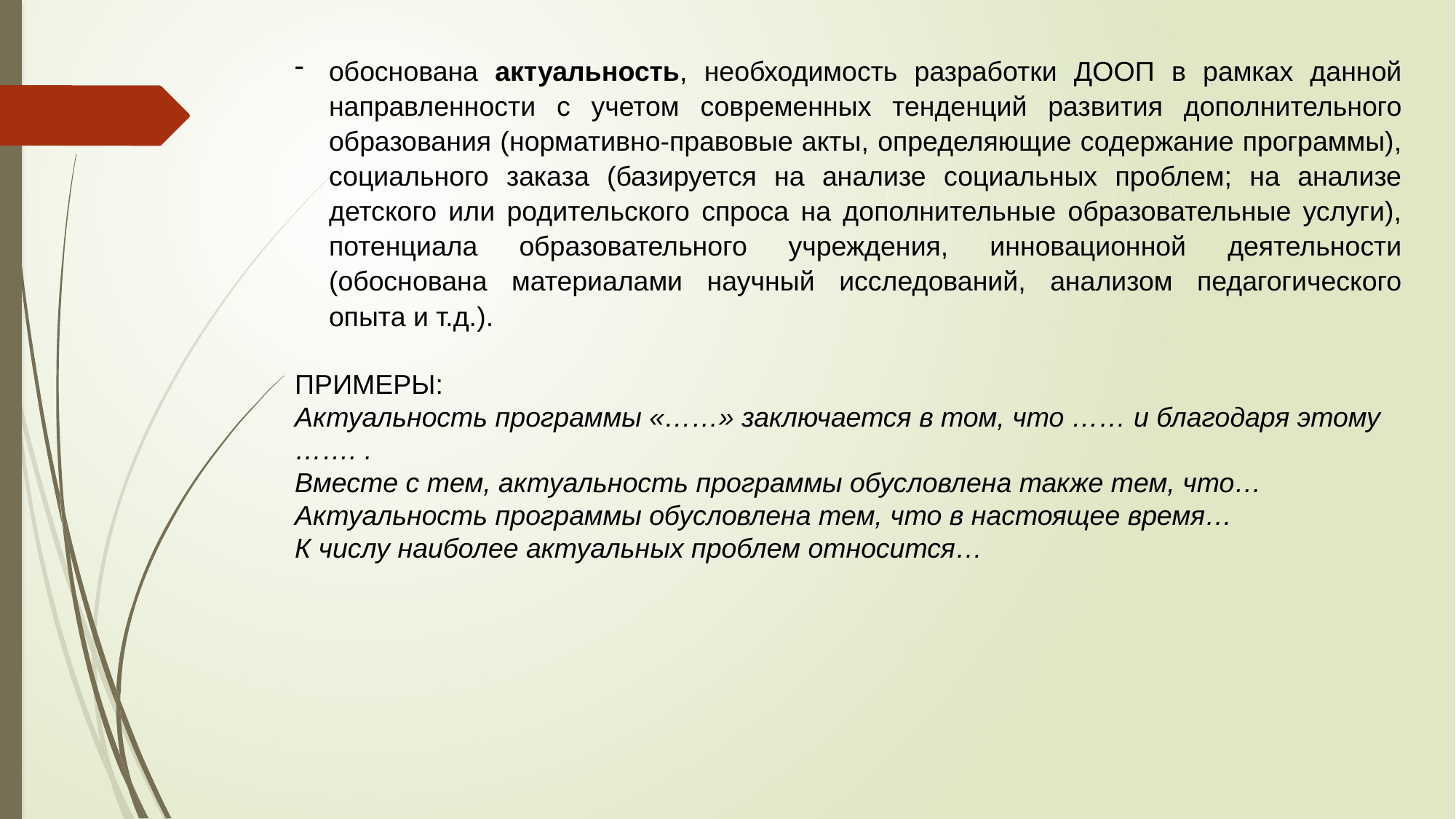

обоснована актуальность, необходимость разработки ДООП в рамках данной направленности с учетом современных тенденций развития дополнительного образования (нормативно-правовые акты, определяющие содержание программы), социального заказа (базируется на анализе социальных проблем; на анализе детского или родительского спроса на дополнительные образовательные услуги), потенциала образовательного учреждения, инновационной деятельности (обоснована материалами научный исследований, анализом педагогического опыта и т.д.).

ПРИМЕРЫ:
Актуальность программы «……» заключается в том, что …… и благодаря этому ……. .
Вместе с тем, актуальность программы обусловлена также тем, что…
Актуальность программы обусловлена тем, что в настоящее время…
К числу наиболее актуальных проблем относится…